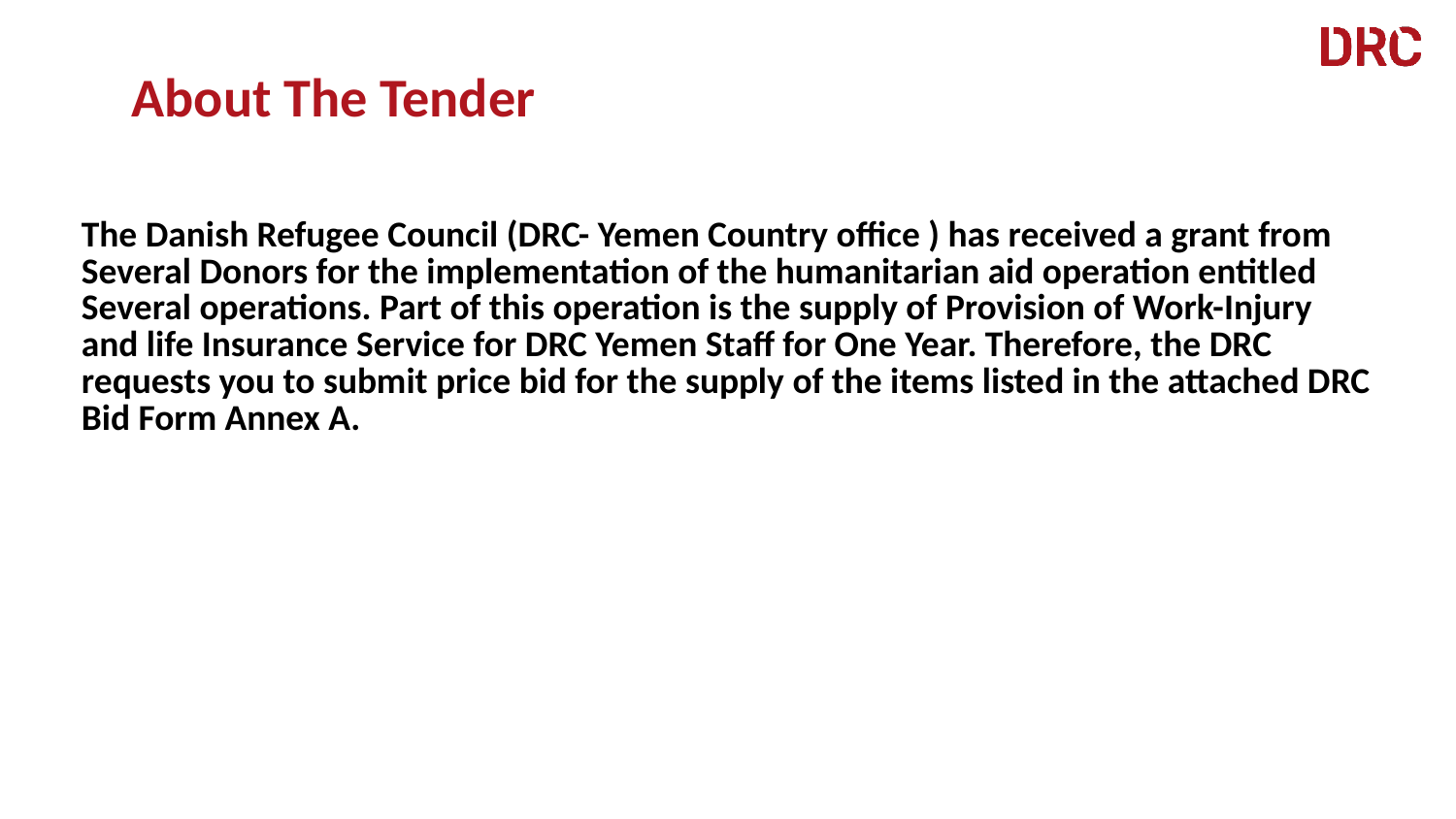

About The Tender
| The Danish Refugee Council (DRC- Yemen Country office ) has received a grant from Several Donors for the implementation of the humanitarian aid operation entitled Several operations. Part of this operation is the supply of Provision of Work-Injury and life Insurance Service for DRC Yemen Staff for One Year. Therefore, the DRC requests you to submit price bid for the supply of the items listed in the attached DRC Bid Form Annex A. |
| --- |